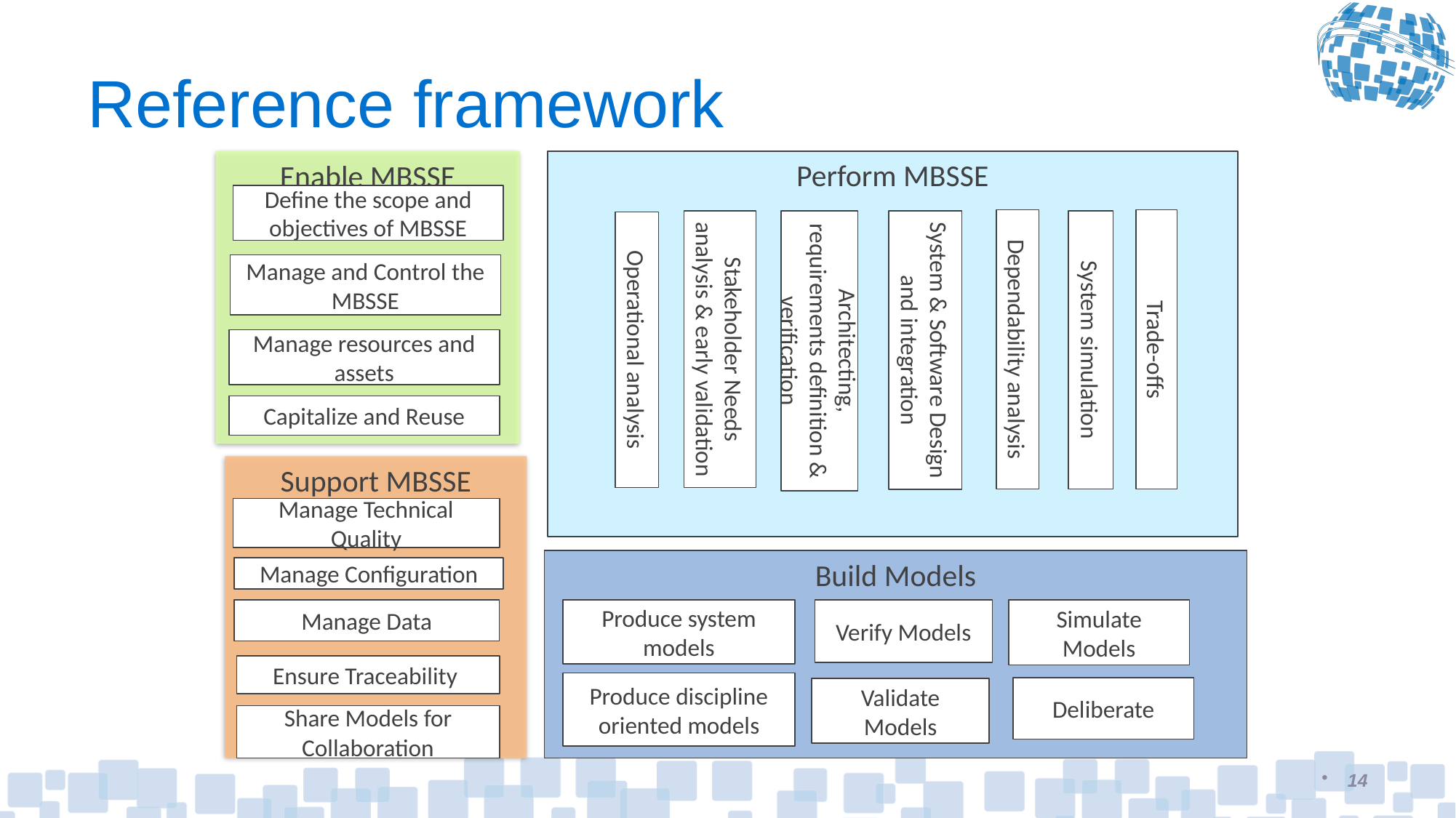

# Reference framework
Enable MBSSE
Perform MBSSE
Define the scope and objectives of MBSSE
Manage and Control the MBSSE
Architecting, requirements definition & verification
Stakeholder Needs analysis & early validation
System & Software Design and integration
System simulation
Operational analysis
Dependability analysis
Trade-offs
Manage resources and assets
Capitalize and Reuse
Support MBSSE
Manage Technical Quality
Build Models
Manage Configuration
Manage Data
Produce system models
Verify Models
Simulate Models
Ensure Traceability
Produce discipline oriented models
Deliberate
Validate Models
Share Models for Collaboration
14